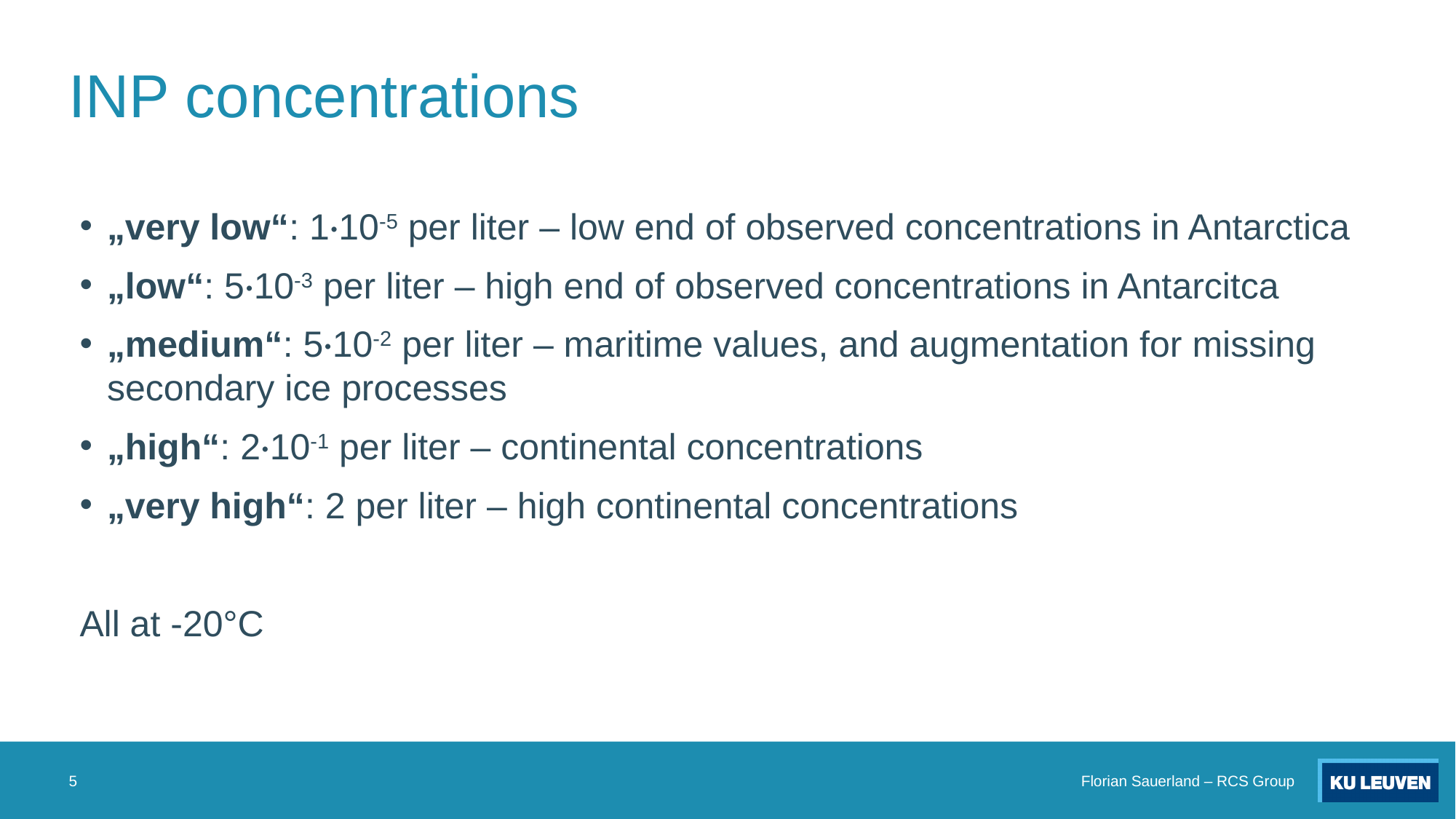

# INP concentrations
„very low“: 1·10-5 per liter – low end of observed concentrations in Antarctica
„low“: 5·10-3 per liter – high end of observed concentrations in Antarcitca
„medium“: 5·10-2 per liter – maritime values, and augmentation for missing secondary ice processes
„high“: 2·10-1 per liter – continental concentrations
„very high“: 2 per liter – high continental concentrations

All at -20°C
5
Florian Sauerland – RCS Group